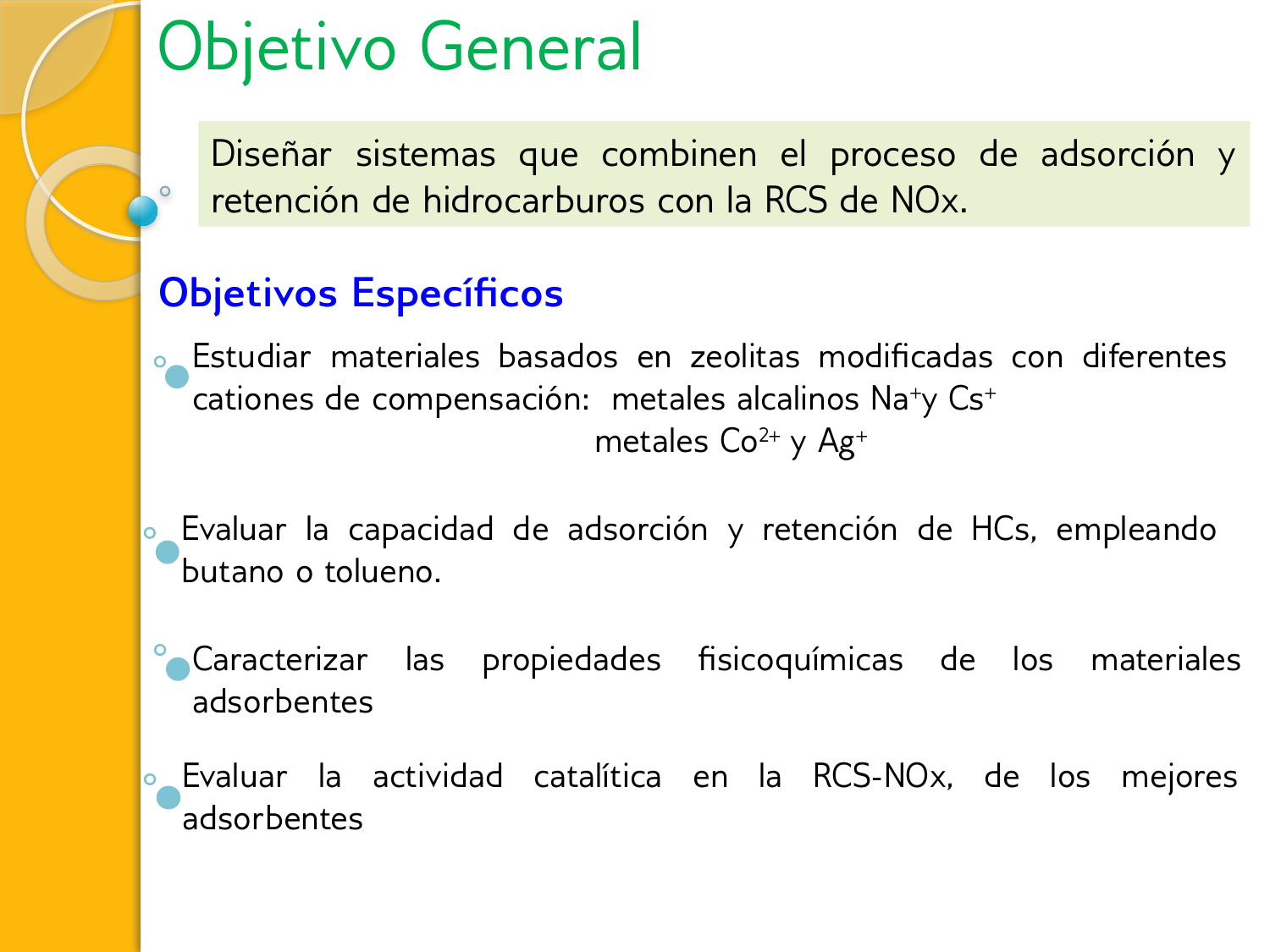

Objetivo General
Diseñar sistemas que combinen el proceso de adsorción y retención de hidrocarburos con la RCS de NOx.
Objetivos Específicos
Estudiar materiales basados en zeolitas modificadas con diferentes cationes de compensación:  metales alcalinos Na+y Cs+
			  metales Co2+ y Ag+

Evaluar la capacidad de adsorción y retención de HCs, empleando butano o tolueno.

Caracterizar las propiedades fisicoquímicas de los materiales adsorbentes

Evaluar la actividad catalítica en la RCS-NOx, de los mejores adsorbentes